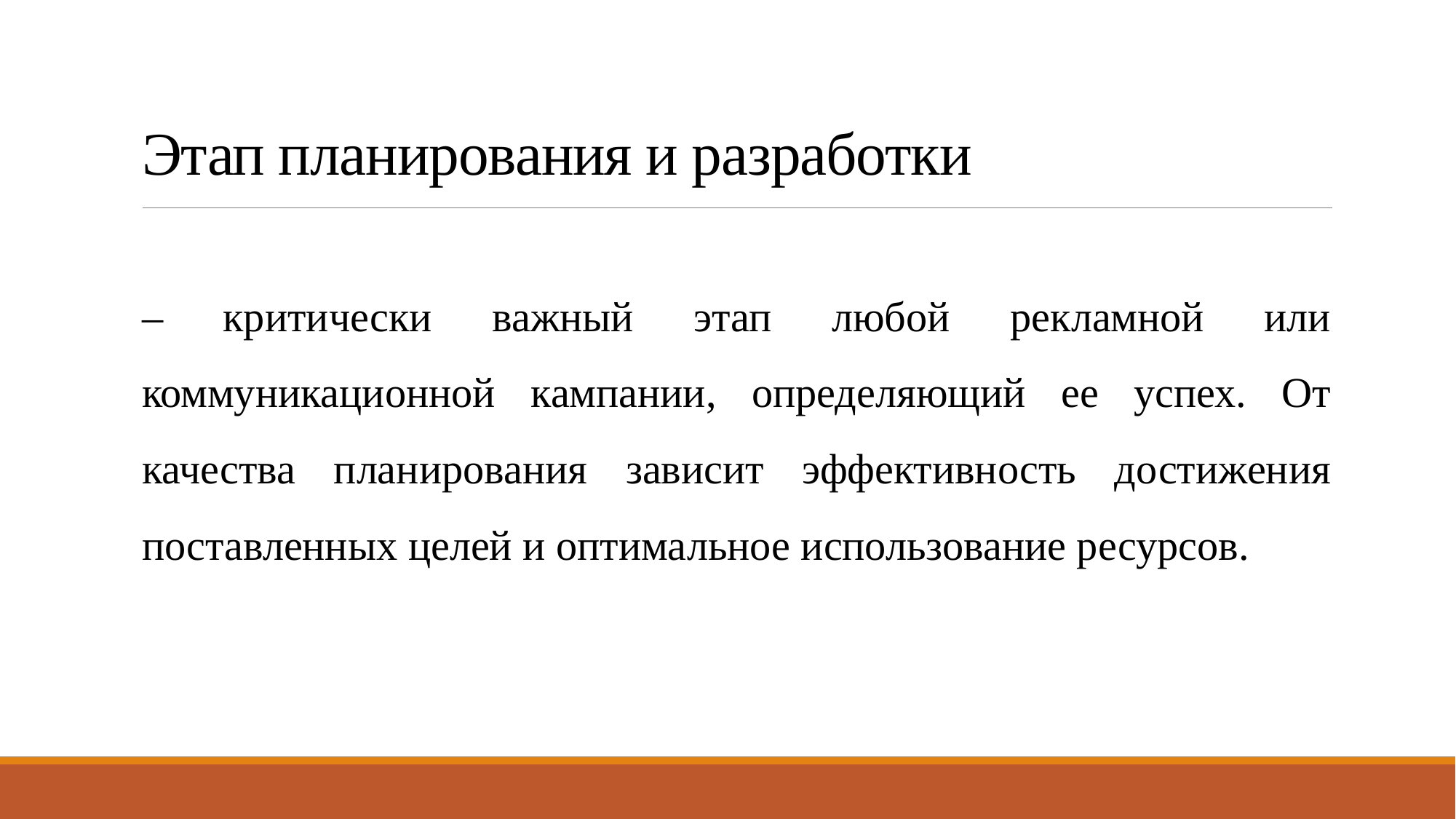

# Этап планирования и разработки
– критически важный этап любой рекламной или коммуникационной кампании, определяющий ее успех. От качества планирования зависит эффективность достижения поставленных целей и оптимальное использование ресурсов.